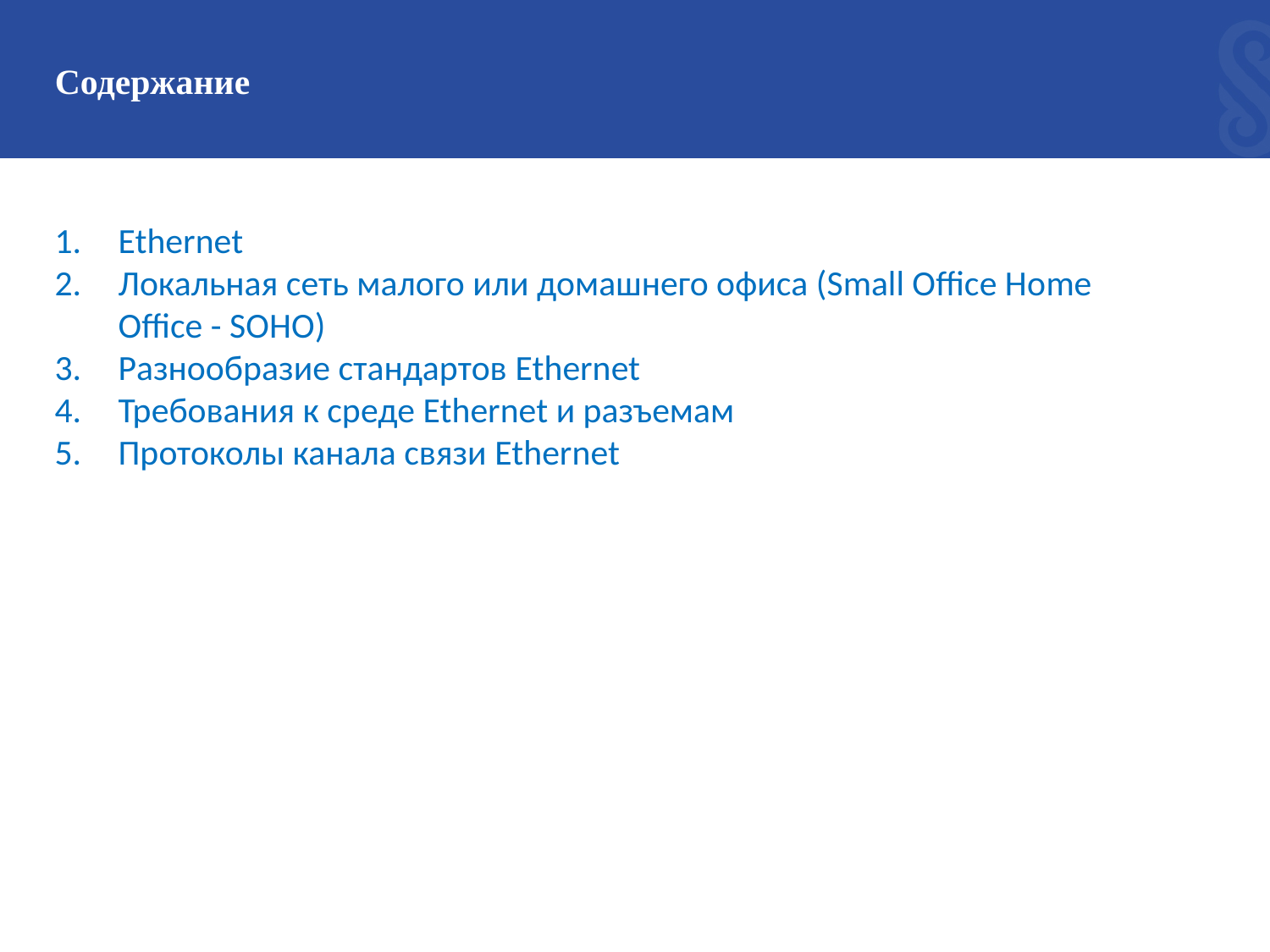

# Содержание
Ethernet
Локальная сеть малого или домашнего офиса (Small Office Ноmе Office - SOHO)
Разнообразие стандартов Ethernet
Требования к среде Ethernet и разъемам
Протоколы канала связи Ethernet